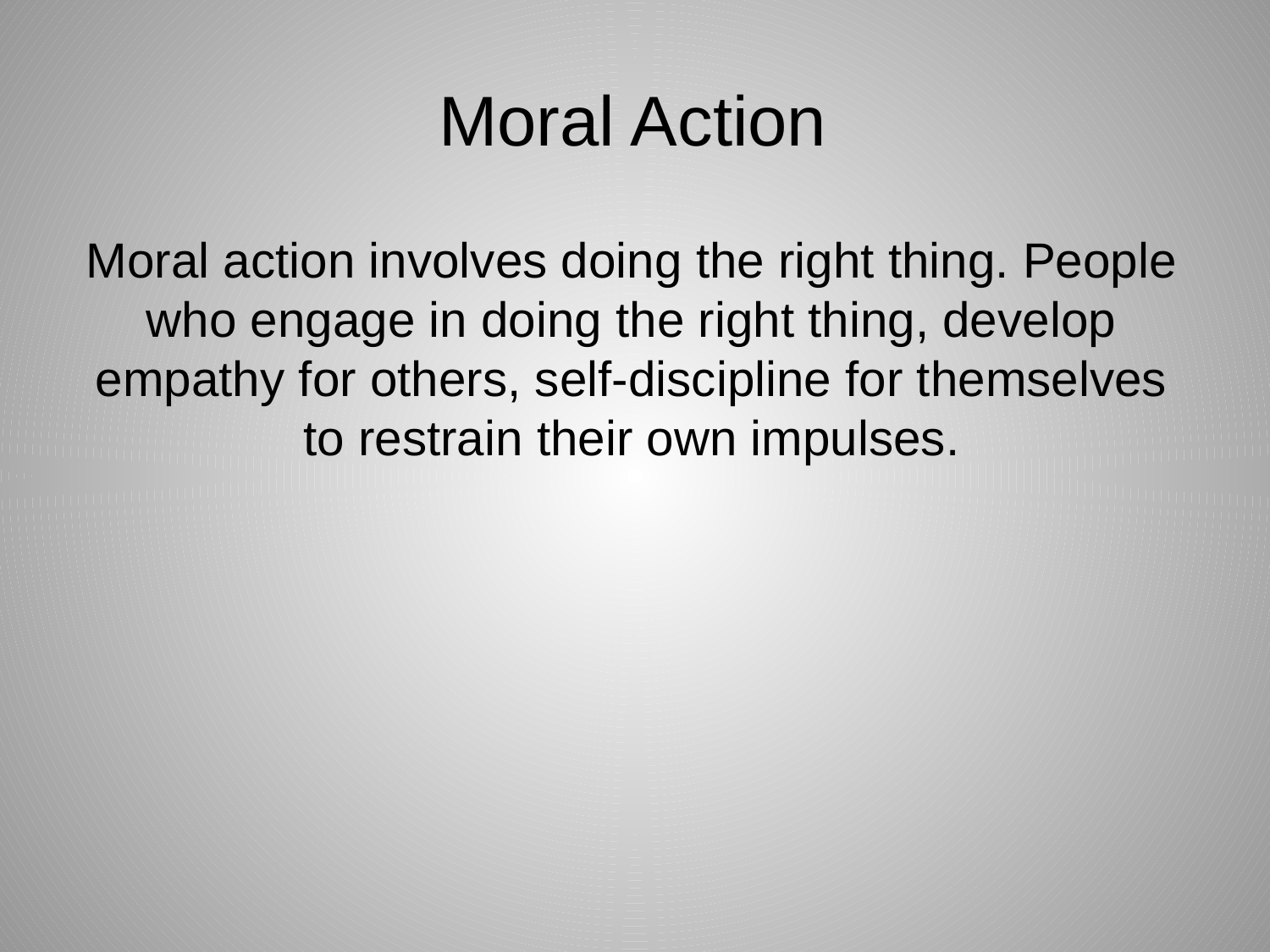

# Moral Action
Moral action involves doing the right thing. People who engage in doing the right thing, develop empathy for others, self-discipline for themselves to restrain their own impulses.